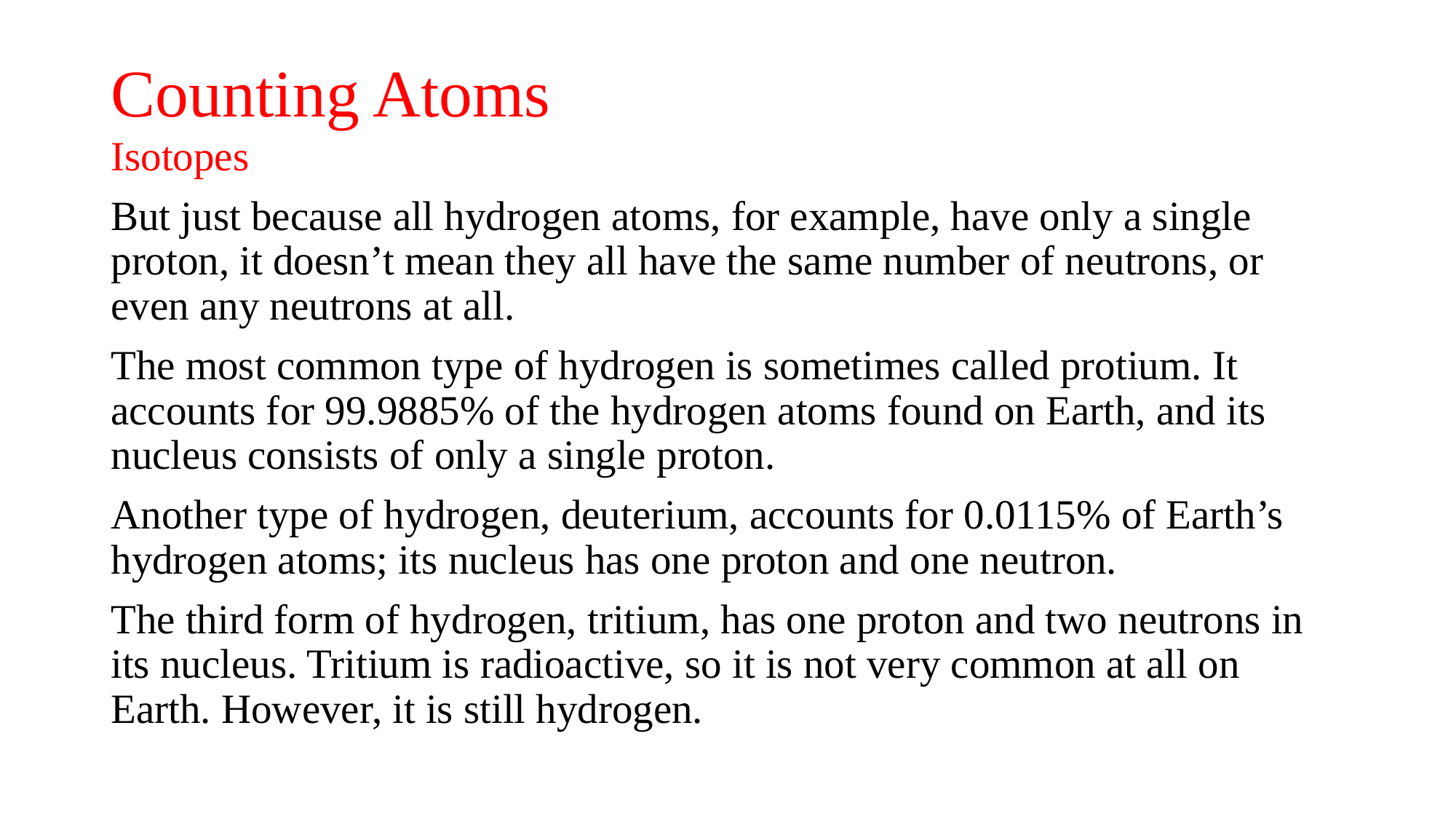

# Counting Atoms
Isotopes
But just because all hydrogen atoms, for example, have only a single proton, it doesn’t mean they all have the same number of neutrons, or even any neutrons at all.
The most common type of hydrogen is sometimes called protium. It accounts for 99.9885% of the hydrogen atoms found on Earth, and its nucleus consists of only a single proton.
Another type of hydrogen, deuterium, accounts for 0.0115% of Earth’s hydrogen atoms; its nucleus has one proton and one neutron.
The third form of hydrogen, tritium, has one proton and two neutrons in its nucleus. Tritium is radioactive, so it is not very common at all on Earth. However, it is still hydrogen.